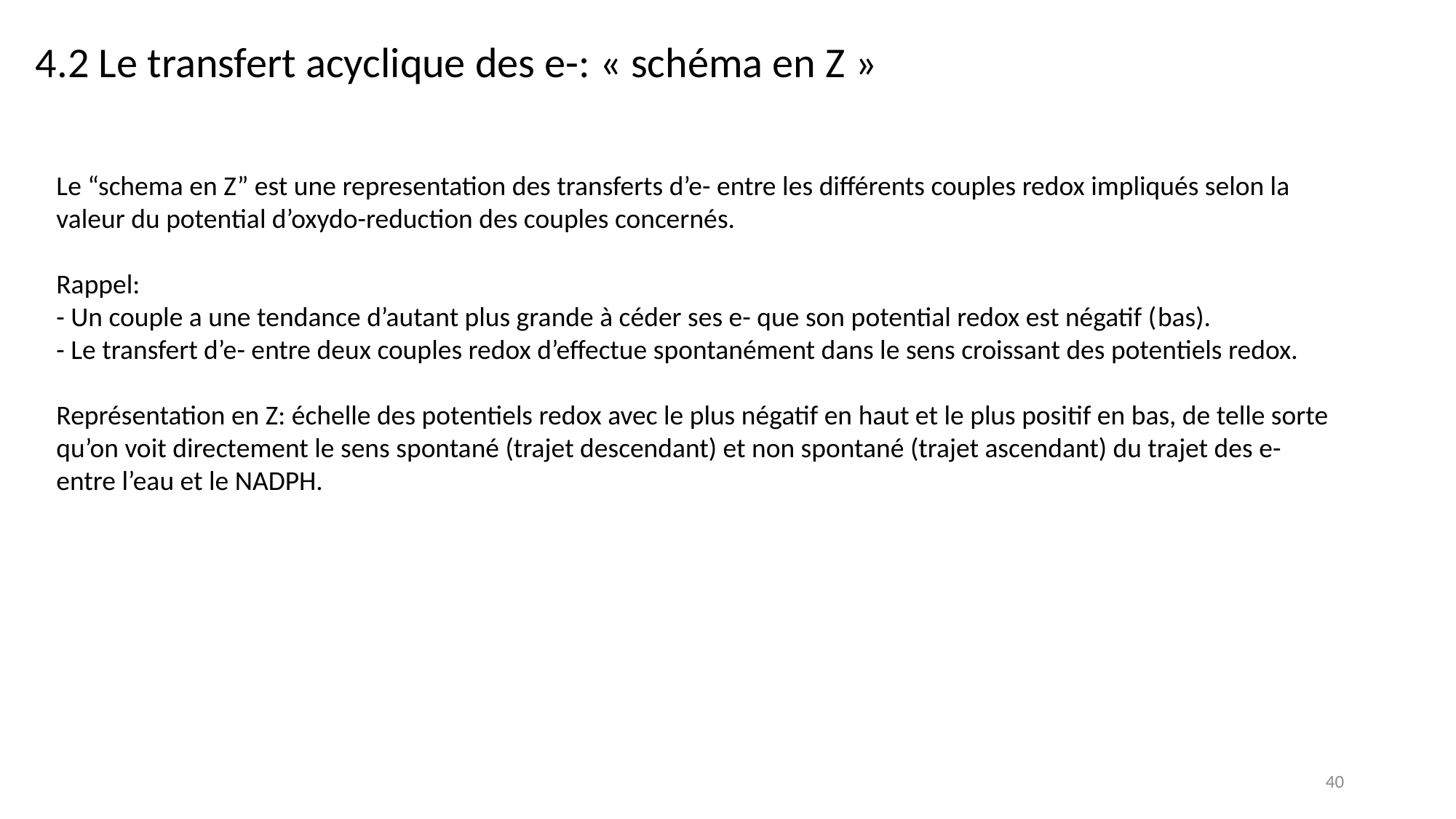

4.2 Le transfert acyclique des e-: « schéma en Z »
Le “schema en Z” est une representation des transferts d’e- entre les différents couples redox impliqués selon la valeur du potential d’oxydo-reduction des couples concernés.

Rappel:
- Un couple a une tendance d’autant plus grande à céder ses e- que son potential redox est négatif (bas).
- Le transfert d’e- entre deux couples redox d’effectue spontanément dans le sens croissant des potentiels redox.

Représentation en Z: échelle des potentiels redox avec le plus négatif en haut et le plus positif en bas, de telle sorte qu’on voit directement le sens spontané (trajet descendant) et non spontané (trajet ascendant) du trajet des e- entre l’eau et le NADPH.

40